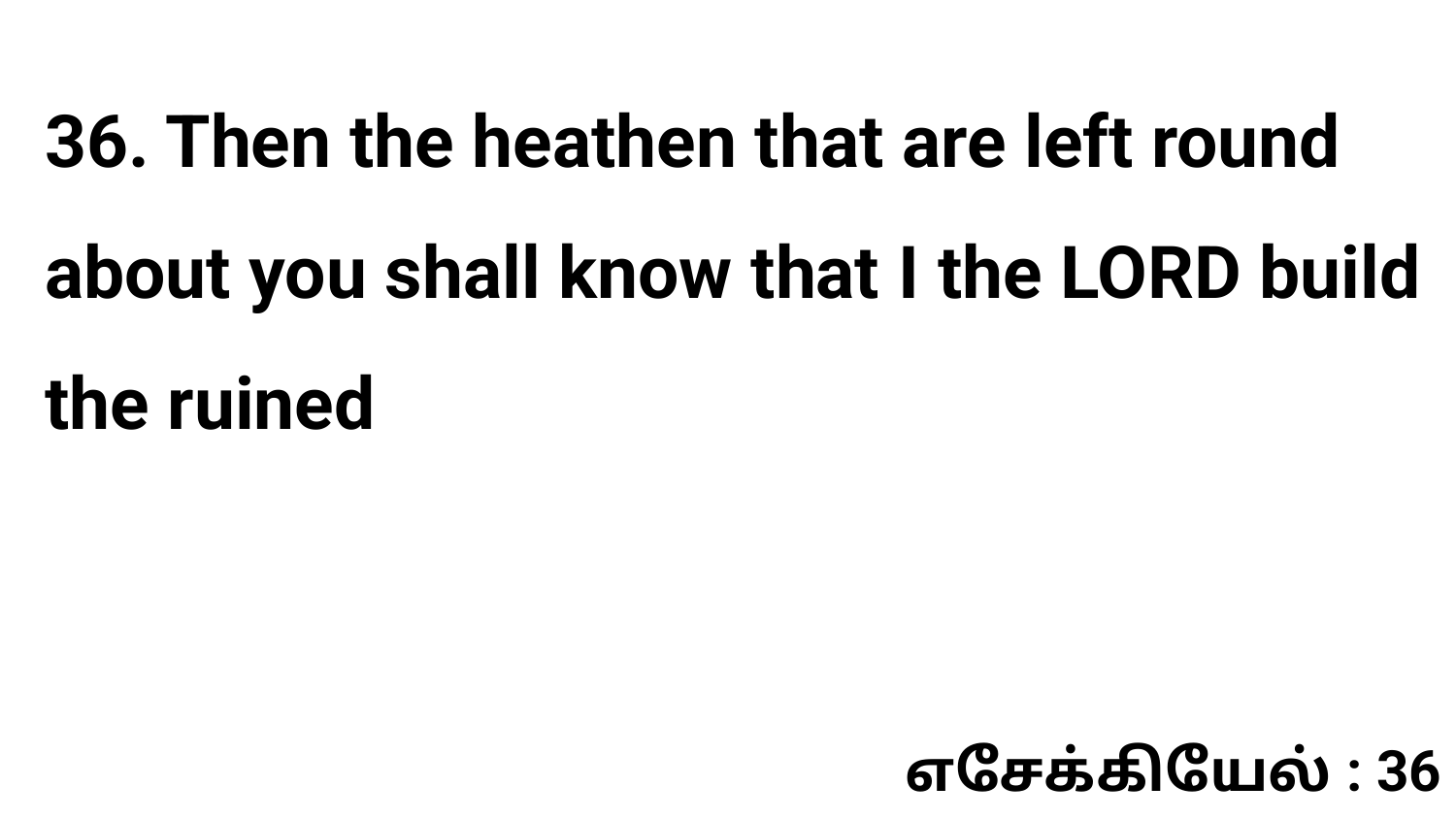

36. Then the heathen that are left round about you shall know that I the LORD build the ruined
எசேக்கியேல் : 36